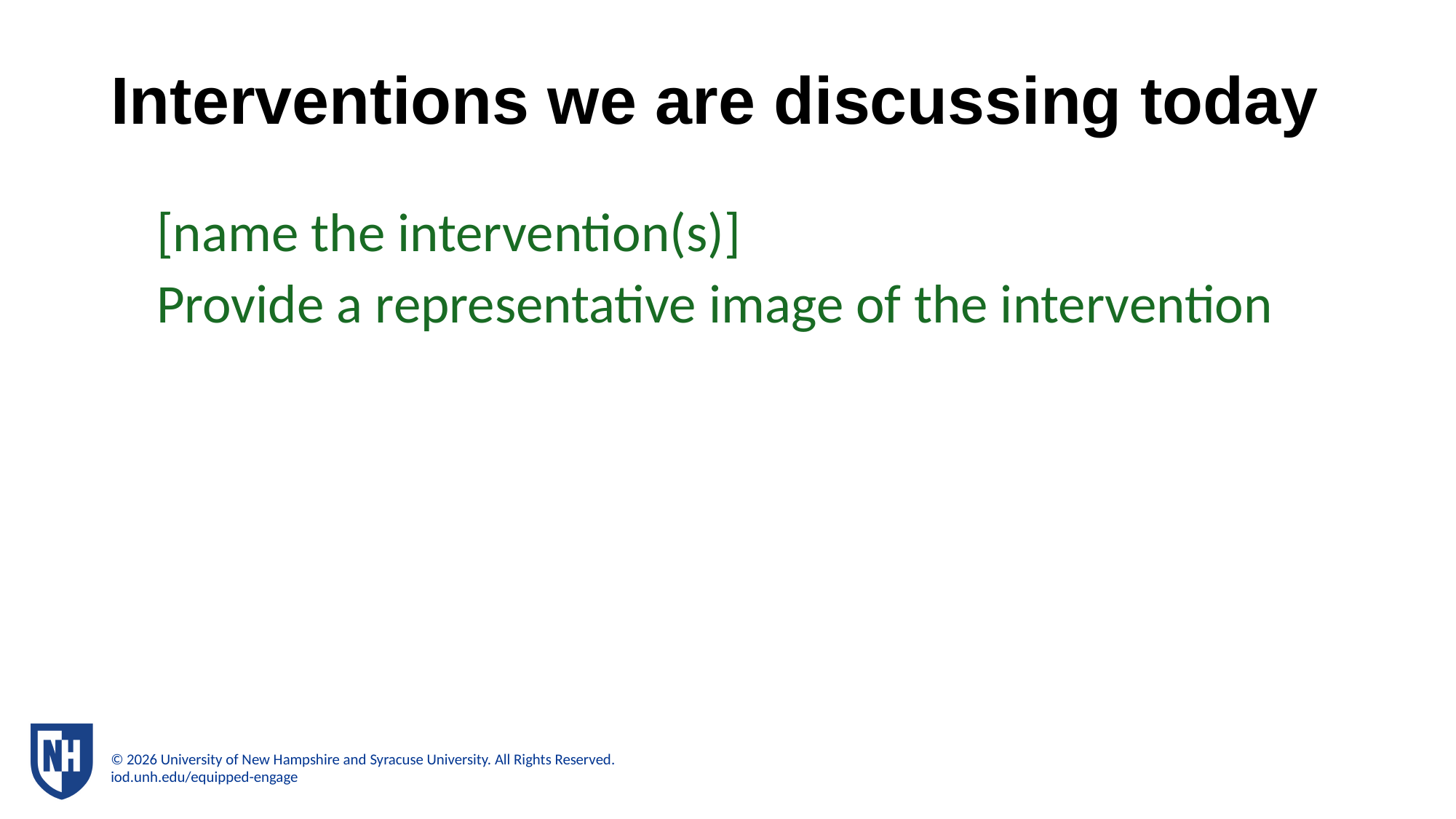

# Interventions we are discussing today
[name the intervention(s)]
Provide a representative image of the intervention